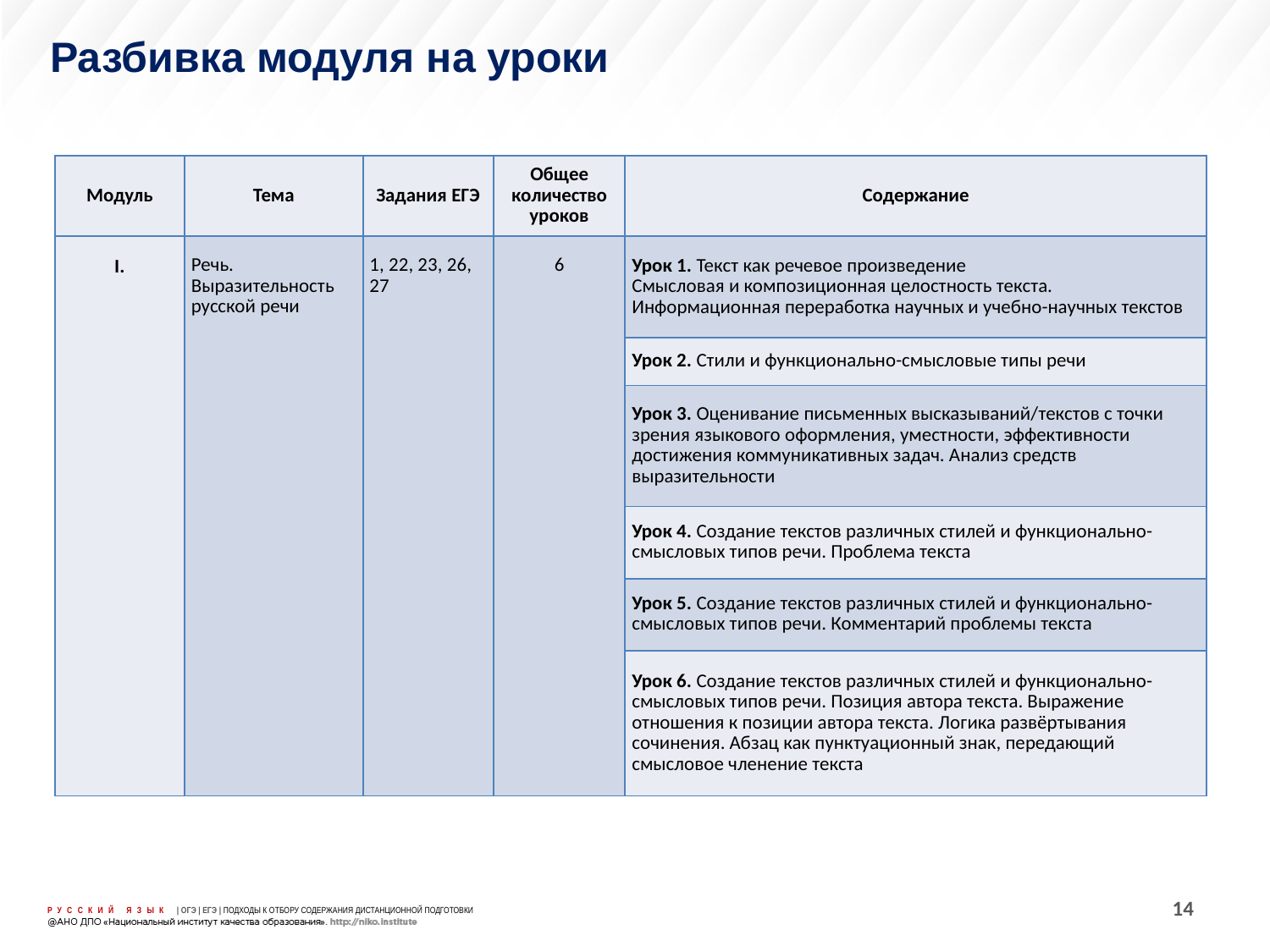

Разбивка модуля на уроки
| Модуль | Тема | Задания ЕГЭ | Общее количество уроков | Содержание |
| --- | --- | --- | --- | --- |
| I. | Речь. Выразительность русской речи | 1, 22, 23, 26, 27 | 6 | Урок 1. Текст как речевое произведение Смысловая и композиционная целостность текста. Информационная переработка научных и учебно-научных текстов |
|  |  |  |  | Урок 2. Стили и функционально-смысловые типы речи |
|  |  |  |  | Урок 3. Оценивание письменных высказываний/текстов с точки зрения языкового оформления, уместности, эффективности достижения коммуникативных задач. Анализ средств выразительности |
|  |  |  |  | Урок 4. Создание текстов различных стилей и функционально-смысловых типов речи. Проблема текста |
|  |  |  |  | Урок 5. Создание текстов различных стилей и функционально-смысловых типов речи. Комментарий проблемы текста |
|  |  |  |  | Урок 6. Создание текстов различных стилей и функционально-смысловых типов речи. Позиция автора текста. Выражение отношения к позиции автора текста. Логика развёртывания сочинения. Абзац как пунктуационный знак, передающий смысловое членение текста |
14
РУССКИЙ ЯЗЫК | ОГЭ | ЕГЭ | ПОДХОДЫ К ОТБОРУ СОДЕРЖАНИЯ ДИСТАНЦИОННОЙ ПОДГОТОВКИ